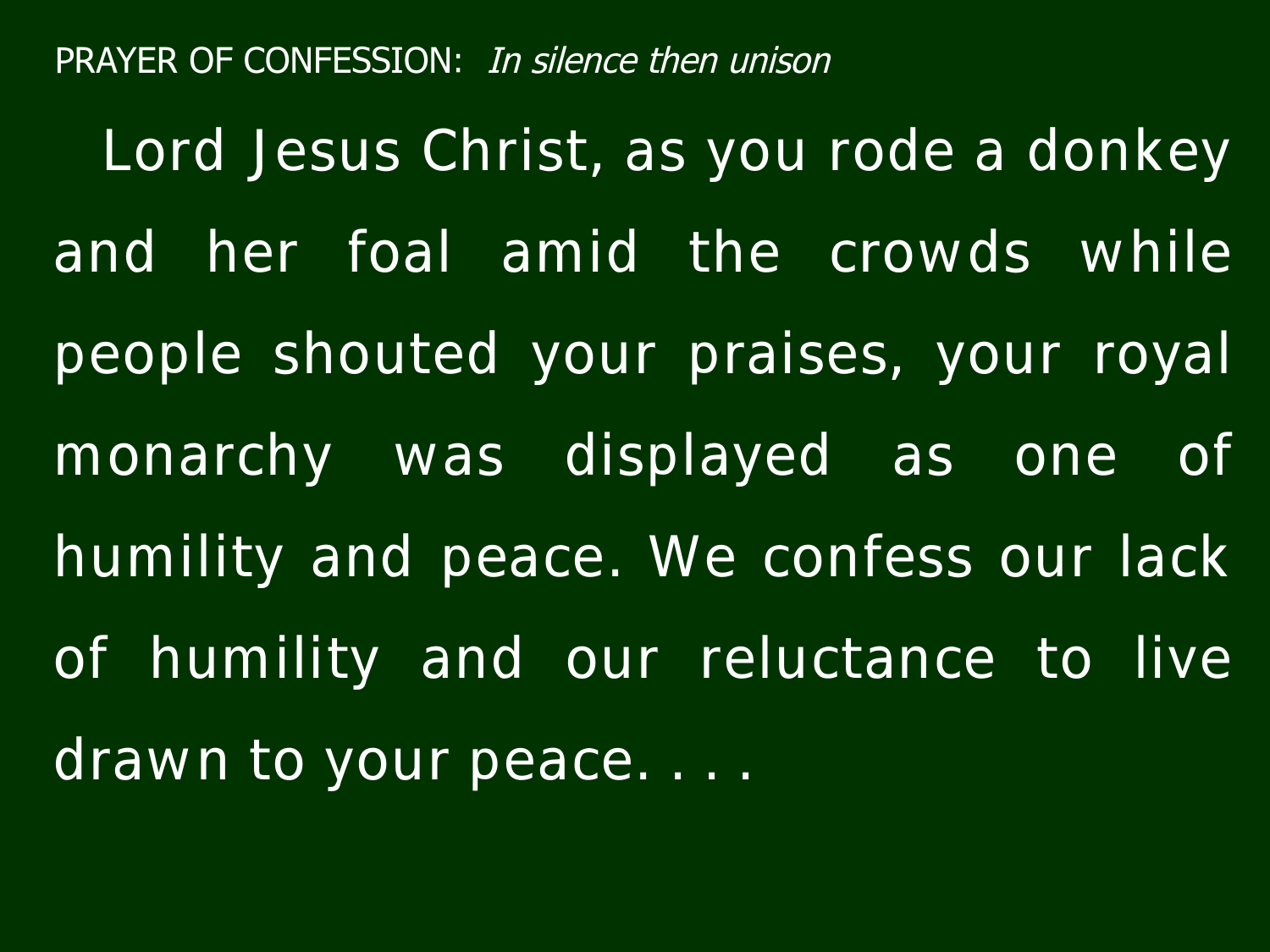

PRAYER OF CONFESSION:  In silence then unison
Lord Jesus Christ, as you rode a donkey and her foal amid the crowds while people shouted your praises, your royal monarchy was displayed as one of humility and peace. We confess our lack of humility and our reluctance to live drawn to your peace. . . .